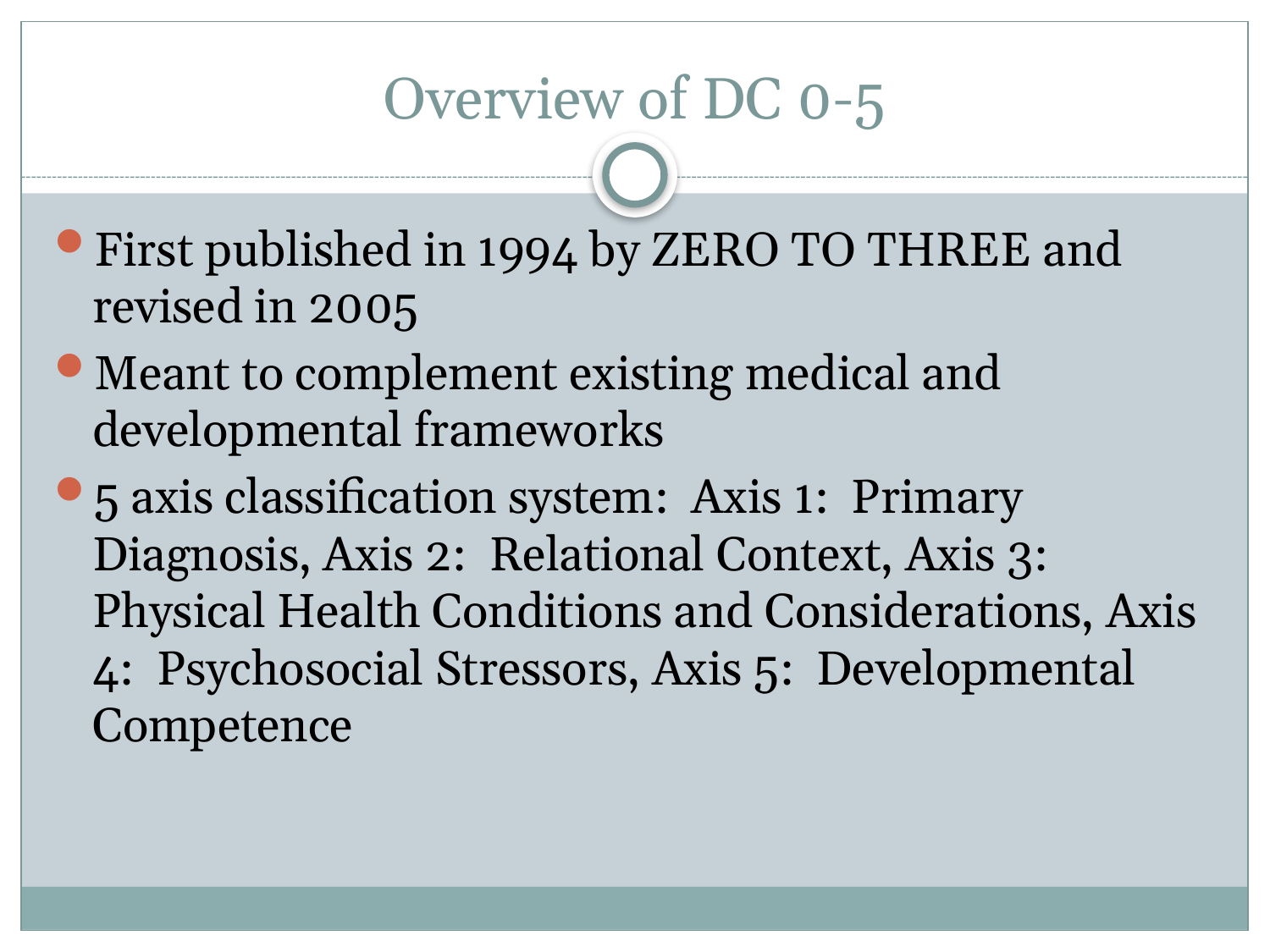

# Overview of DC 0-5
First published in 1994 by ZERO TO THREE and revised in 2005
Meant to complement existing medical and developmental frameworks
5 axis classification system:  Axis 1:  Primary Diagnosis, Axis 2:  Relational Context, Axis 3:  Physical Health Conditions and Considerations, Axis 4:  Psychosocial Stressors, Axis 5:  Developmental Competence